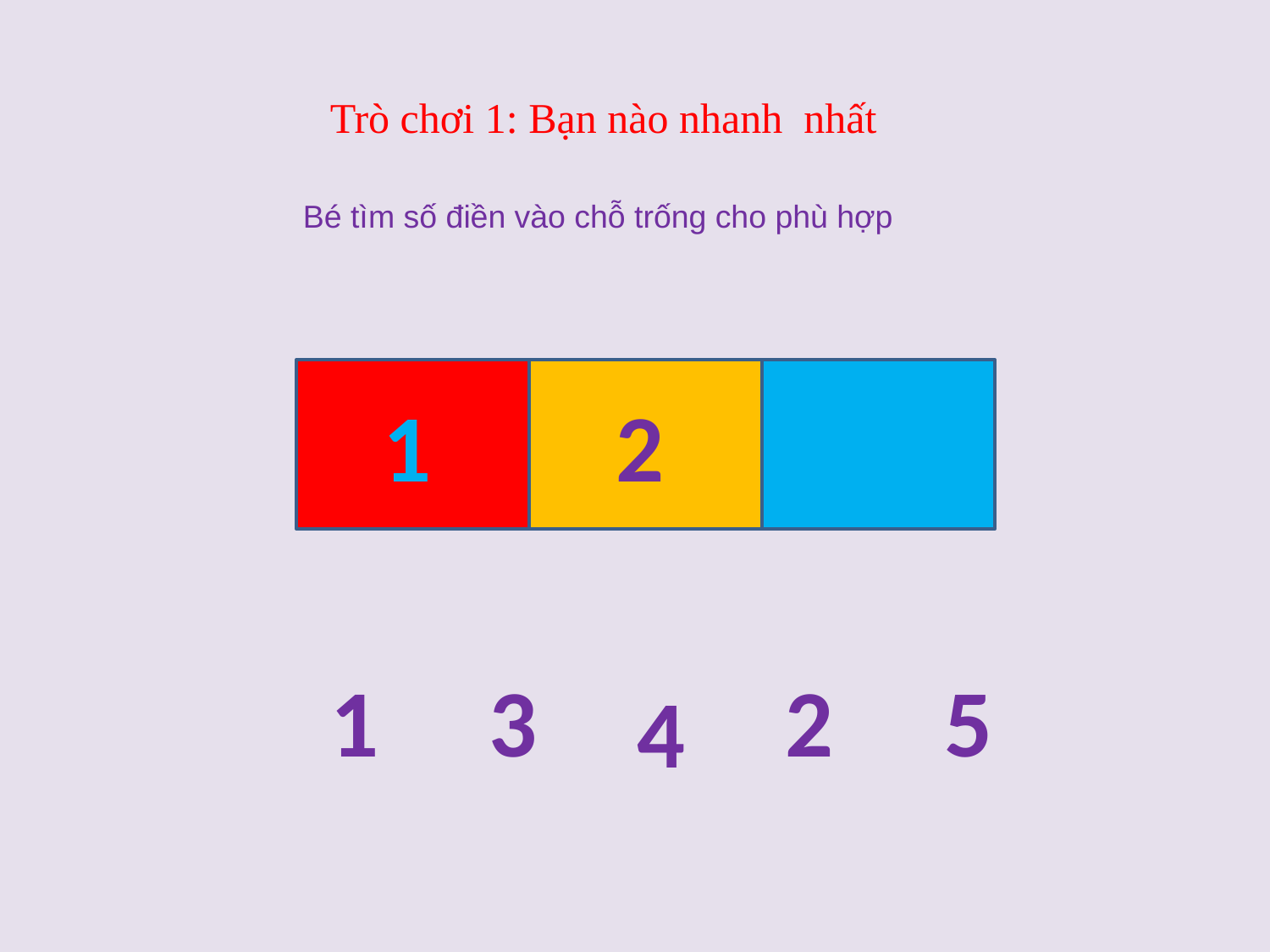

Trò chơi 1: Bạn nào nhanh  nhất

Bé tìm số điền vào chỗ trống cho phù hợp

1
2
1
3
2
5
4